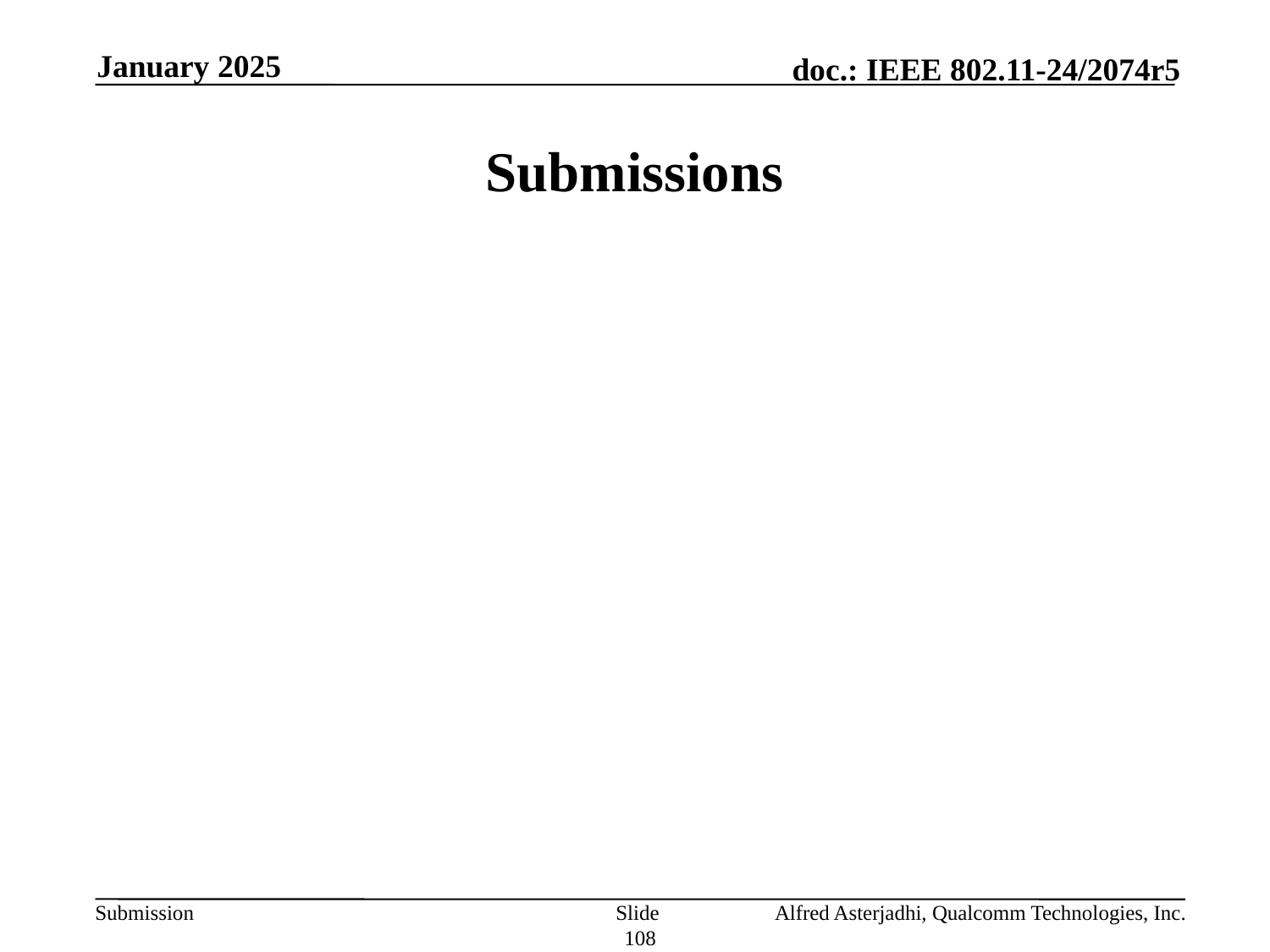

January 2025
# Submissions

Slide 108
Alfred Asterjadhi, Qualcomm Technologies, Inc.